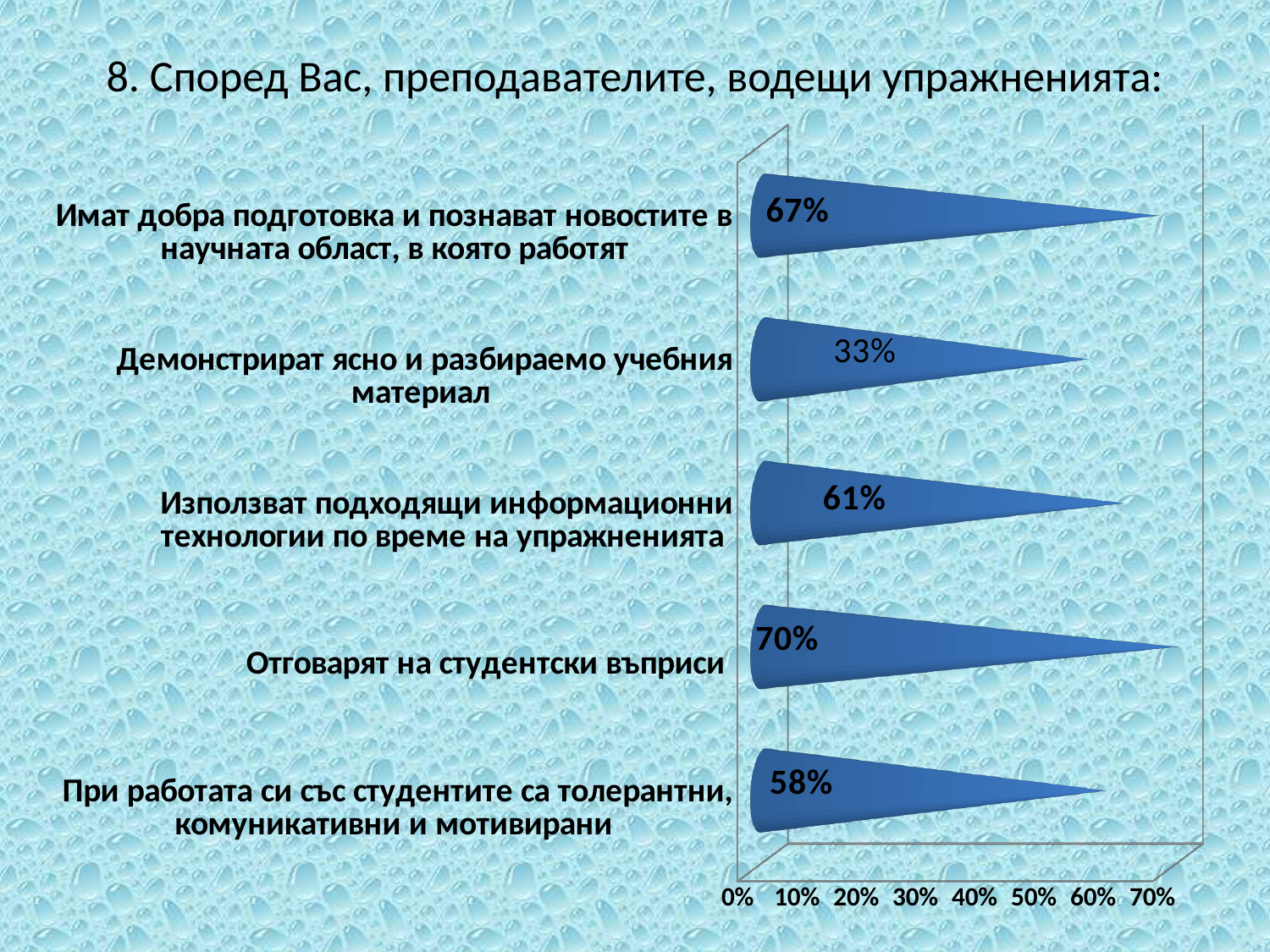

# 8. Според Вас, преподавателите, водещи упражненията:

[unsupported chart]